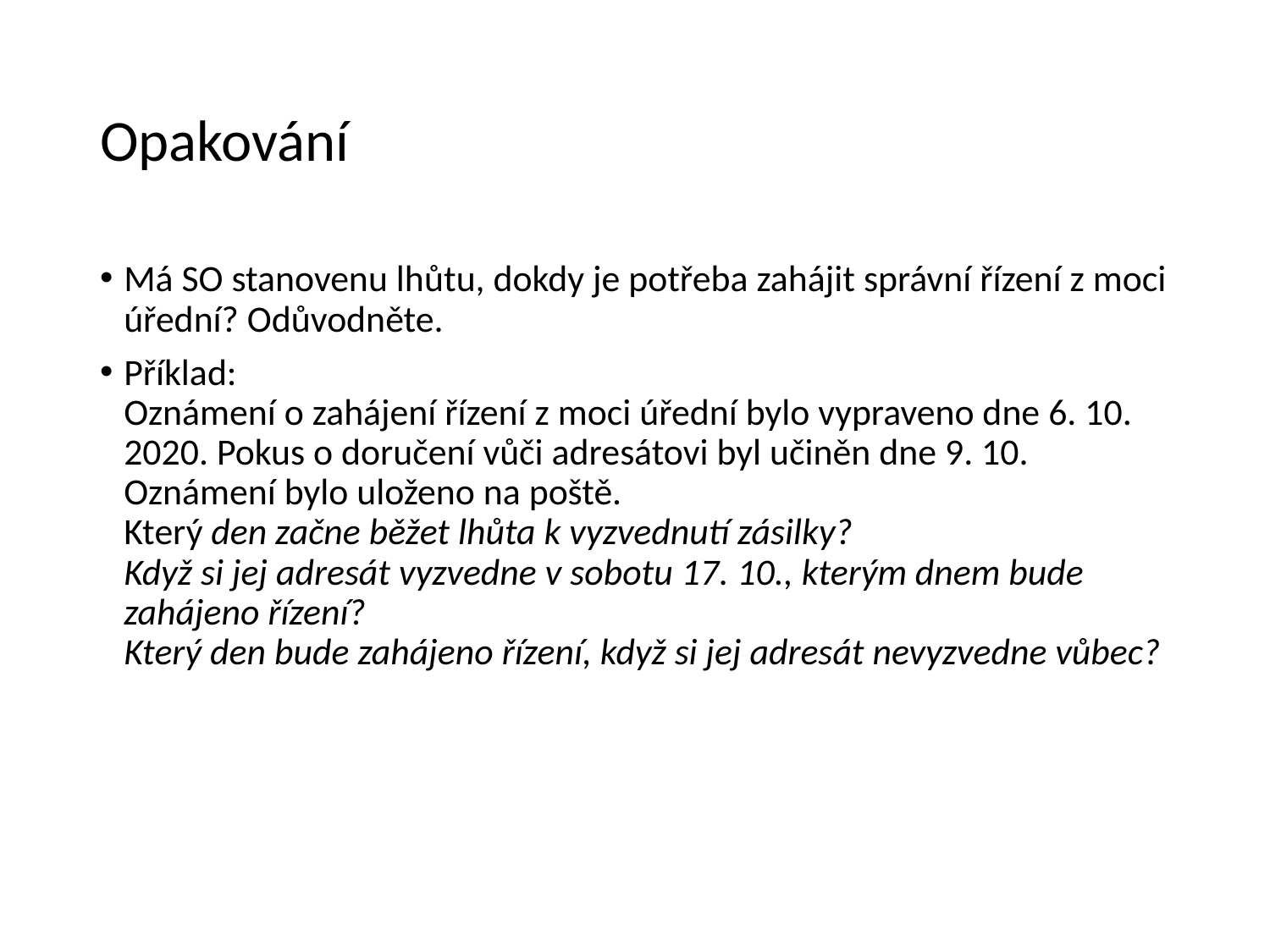

# Opakování
Má SO stanovenu lhůtu, dokdy je potřeba zahájit správní řízení z moci úřední? Odůvodněte.
Příklad:
Oznámení o zahájení řízení z moci úřední bylo vypraveno dne 6. 10. 2020. Pokus o doručení vůči adresátovi byl učiněn dne 9. 10. Oznámení bylo uloženo na poště.
Který den začne běžet lhůta k vyzvednutí zásilky?
Když si jej adresát vyzvedne v sobotu 17. 10., kterým dnem bude zahájeno řízení?
Který den bude zahájeno řízení, když si jej adresát nevyzvedne vůbec?